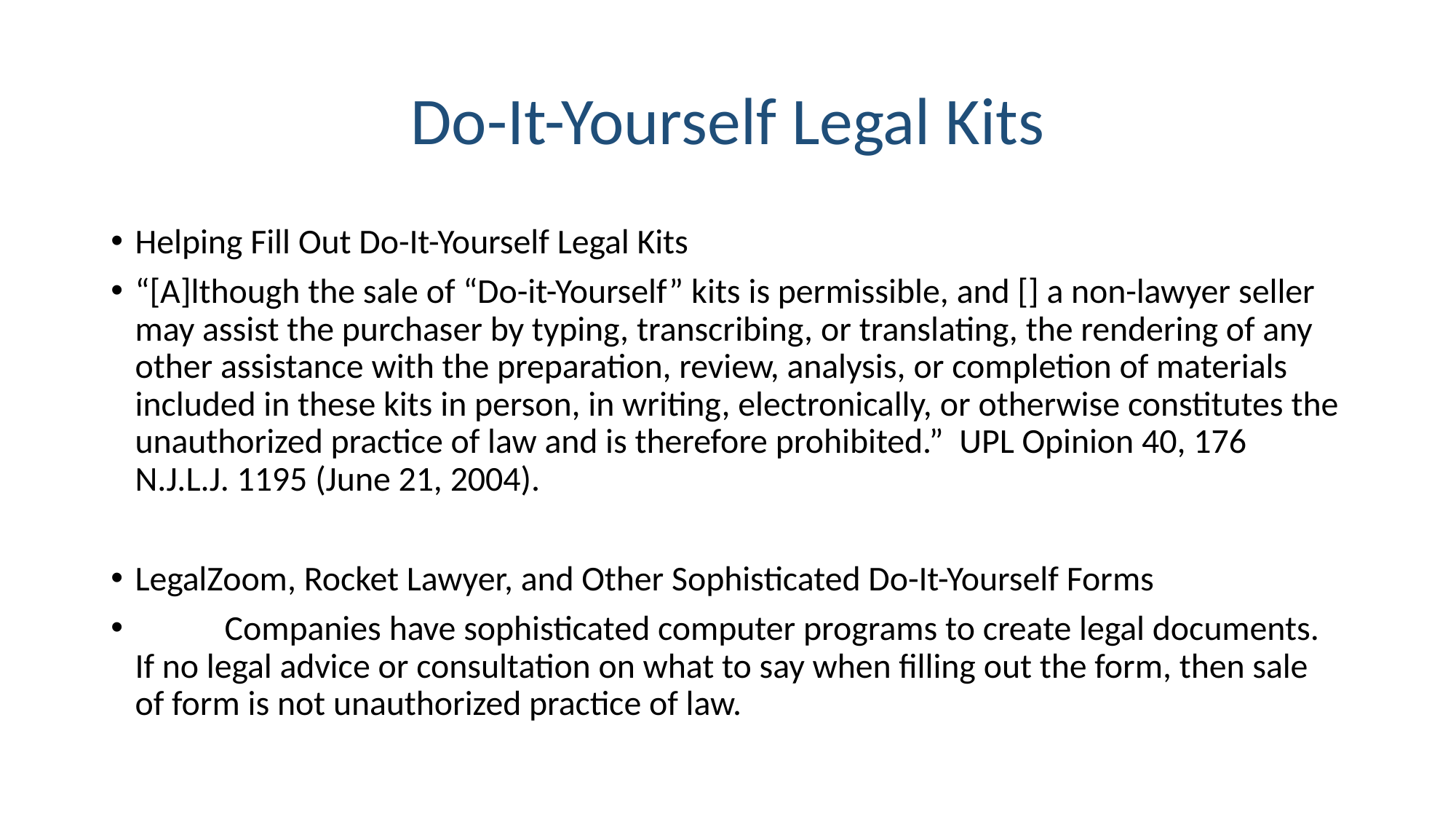

# Do-It-Yourself Legal Kits
Helping Fill Out Do-It-Yourself Legal Kits
“[A]lthough the sale of “Do-it-Yourself” kits is permissible, and [] a non-lawyer seller may assist the purchaser by typing, transcribing, or translating, the rendering of any other assistance with the preparation, review, analysis, or completion of materials included in these kits in person, in writing, electronically, or otherwise constitutes the unauthorized practice of law and is therefore prohibited.”  UPL Opinion 40, 176 N.J.L.J. 1195 (June 21, 2004).

LegalZoom, Rocket Lawyer, and Other Sophisticated Do-It-Yourself Forms
	Companies have sophisticated computer programs to create legal documents.  If no legal advice or consultation on what to say when filling out the form, then sale of form is not unauthorized practice of law.